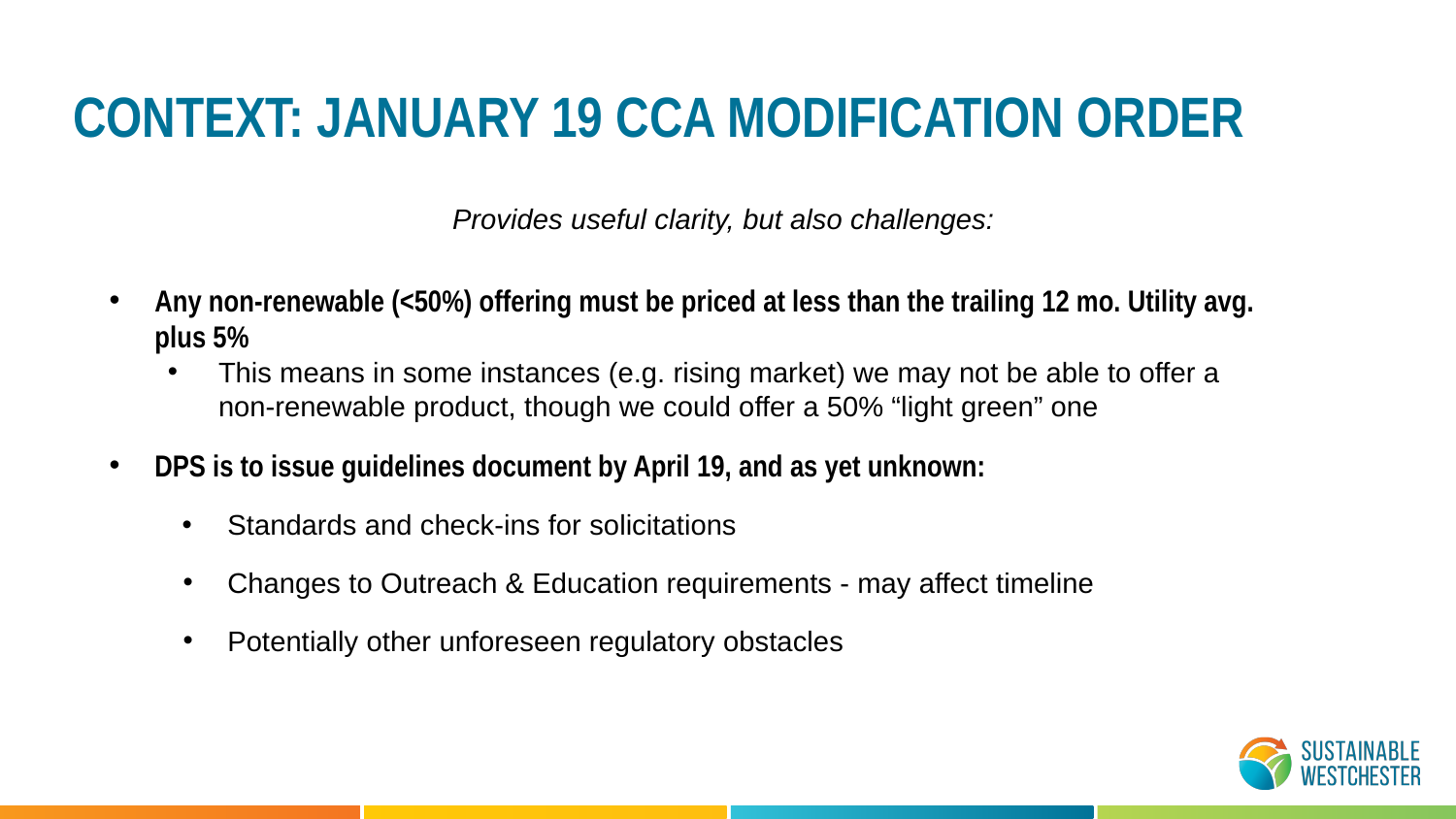

# Context: January 19 CCA Modification Order
Provides useful clarity, but also challenges:

Any non-renewable (<50%) offering must be priced at less than the trailing 12 mo. Utility avg. plus 5%
This means in some instances (e.g. rising market) we may not be able to offer a non-renewable product, though we could offer a 50% “light green” one
DPS is to issue guidelines document by April 19, and as yet unknown:
Standards and check-ins for solicitations
Changes to Outreach & Education requirements - may affect timeline
Potentially other unforeseen regulatory obstacles